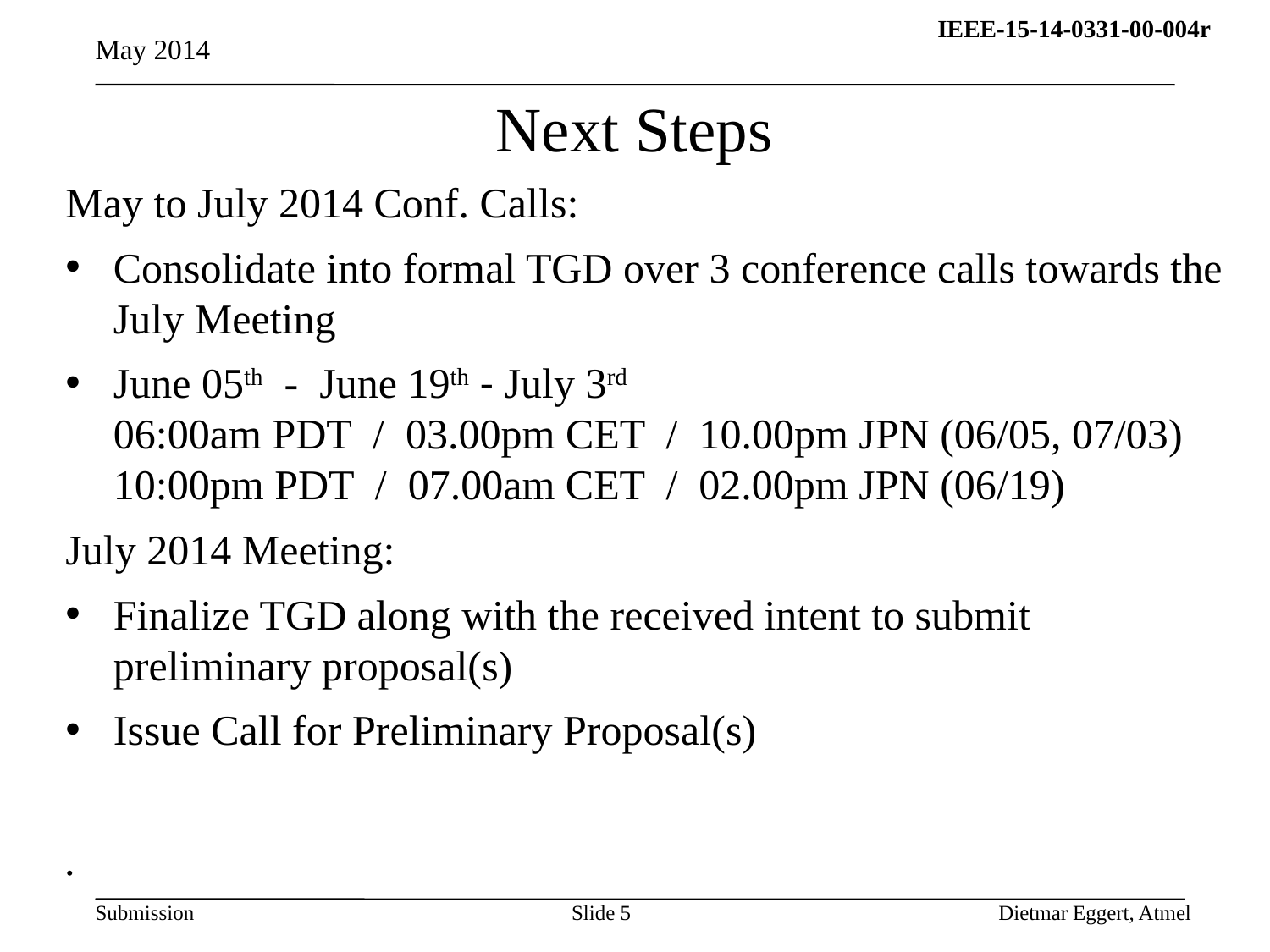

May 2014
# Next Steps
May to July 2014 Conf. Calls:
Consolidate into formal TGD over 3 conference calls towards the July Meeting
June 05th  -  June 19th - July 3rd
06:00am PDT  /  03.00pm CET  /  10.00pm JPN (06/05, 07/03)
10:00pm PDT  /  07.00am CET  /  02.00pm JPN (06/19)
July 2014 Meeting:
Finalize TGD along with the received intent to submit preliminary proposal(s)
Issue Call for Preliminary Proposal(s)

.

Slide 5
Dietmar Eggert, Atmel